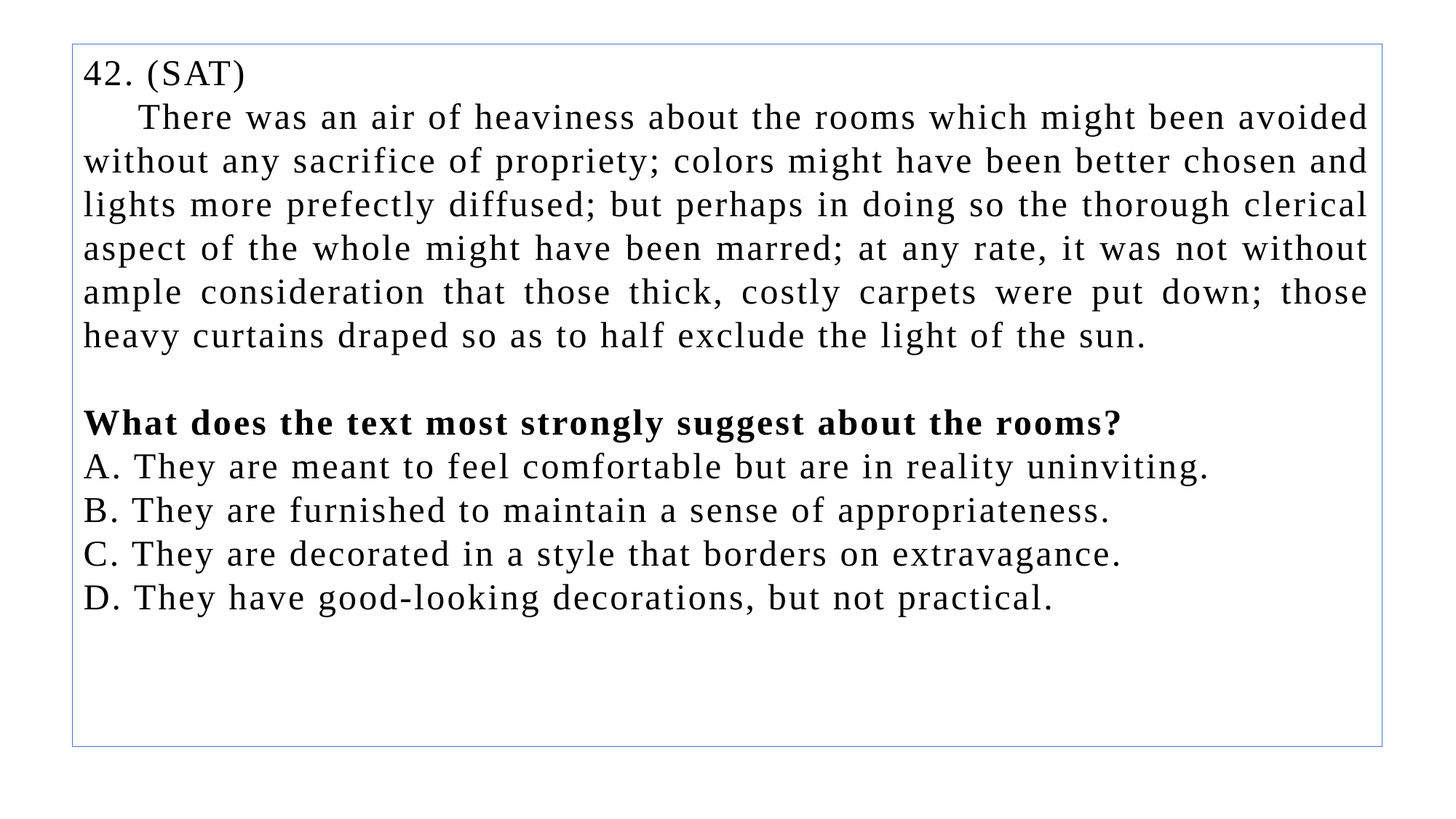

42. (SAT)
There was an air of heaviness about the rooms which might been avoided without any sacrifice of propriety; colors might have been better chosen and lights more prefectly diffused; but perhaps in doing so the thorough clerical aspect of the whole might have been marred; at any rate, it was not without ample consideration that those thick, costly carpets were put down; those heavy curtains draped so as to half exclude the light of the sun.

What does the text most strongly suggest about the rooms?
A. They are meant to feel comfortable but are in reality uninviting.
B. They are furnished to maintain a sense of appropriateness.
C. They are decorated in a style that borders on extravagance.
D. They have good-looking decorations, but not practical.